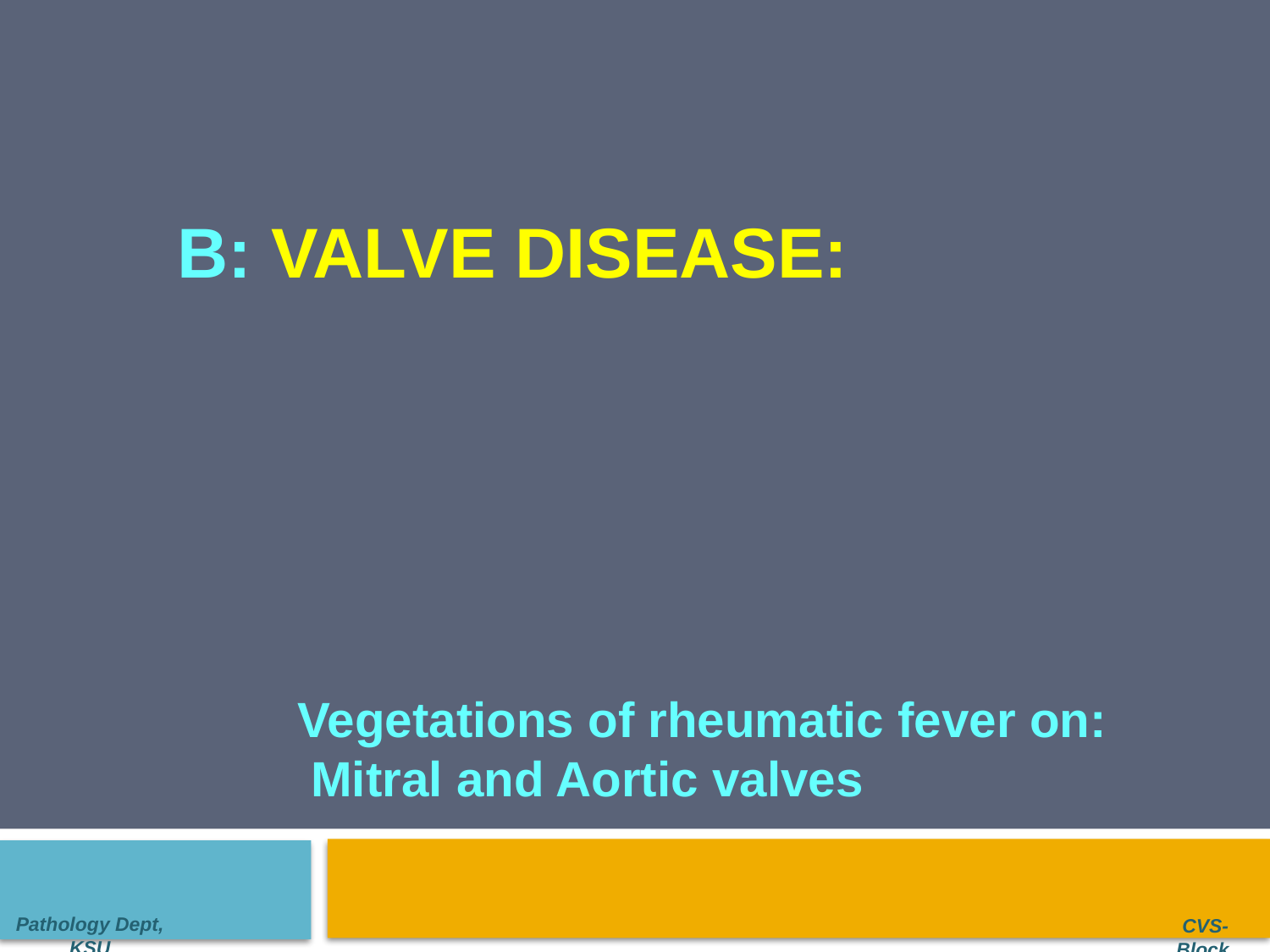

B: Valve disease:
Vegetations of rheumatic fever on:
 Mitral and Aortic valves
Pathology Dept, KSU
CVS- Block